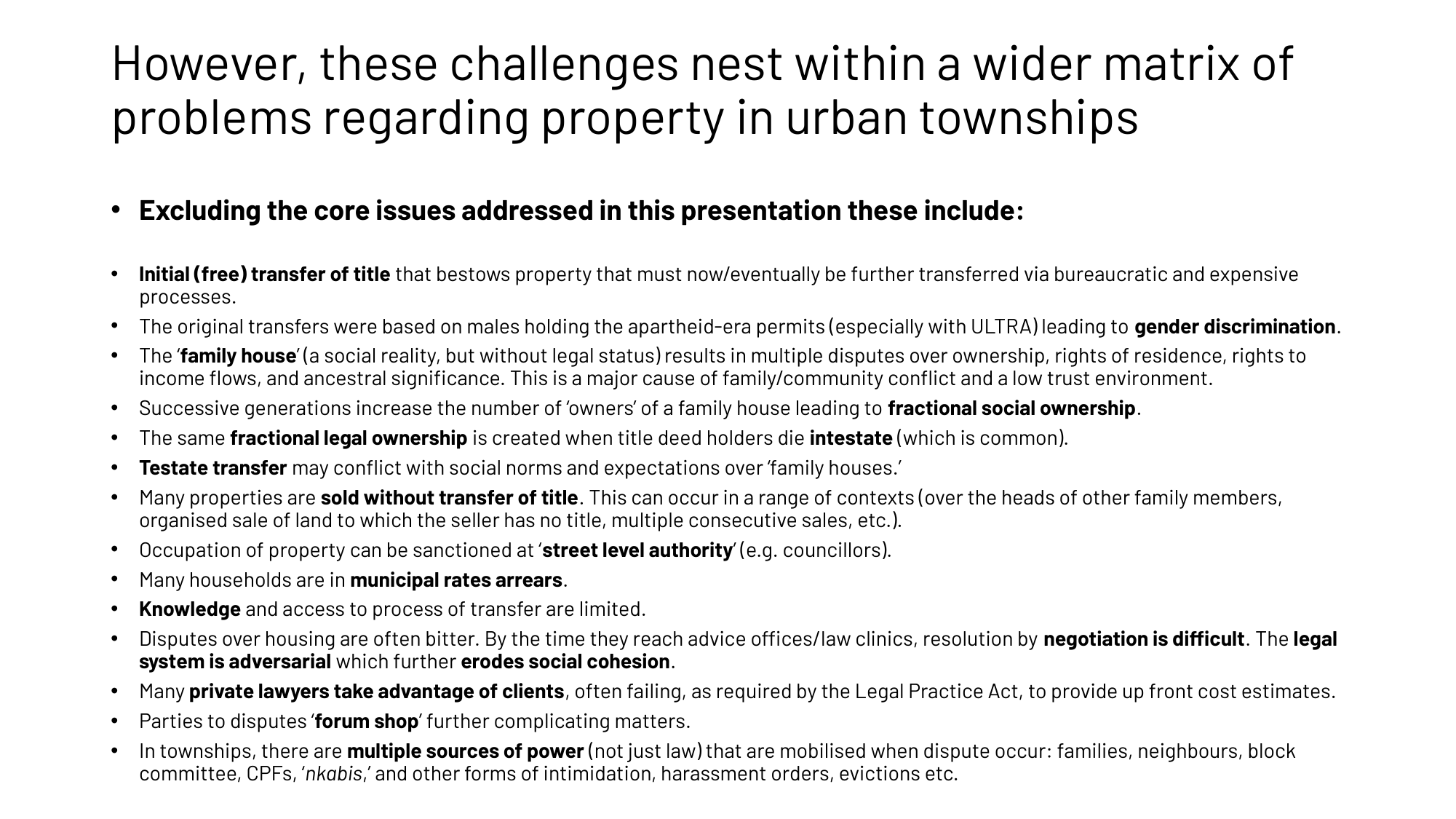

# However, these challenges nest within a wider matrix of problems regarding property in urban townships
Excluding the core issues addressed in this presentation these include:

Initial (free) transfer of title that bestows property that must now/eventually be further transferred via bureaucratic and expensive processes.
The original transfers were based on males holding the apartheid-era permits (especially with ULTRA) leading to gender discrimination.
The ‘family house’ (a social reality, but without legal status) results in multiple disputes over ownership, rights of residence, rights to income flows, and ancestral significance. This is a major cause of family/community conflict and a low trust environment.
Successive generations increase the number of ‘owners’ of a family house leading to fractional social ownership.
The same fractional legal ownership is created when title deed holders die intestate (which is common).
Testate transfer may conflict with social norms and expectations over ‘family houses.’
Many properties are sold without transfer of title. This can occur in a range of contexts (over the heads of other family members, organised sale of land to which the seller has no title, multiple consecutive sales, etc.).
Occupation of property can be sanctioned at ‘street level authority’ (e.g. councillors).
Many households are in municipal rates arrears.
Knowledge and access to process of transfer are limited.
Disputes over housing are often bitter. By the time they reach advice offices/law clinics, resolution by negotiation is difficult. The legal system is adversarial which further erodes social cohesion.
Many private lawyers take advantage of clients, often failing, as required by the Legal Practice Act, to provide up front cost estimates.
Parties to disputes ‘forum shop’ further complicating matters.
In townships, there are multiple sources of power (not just law) that are mobilised when dispute occur: families, neighbours, block committee, CPFs, ‘nkabis,’ and other forms of intimidation, harassment orders, evictions etc.